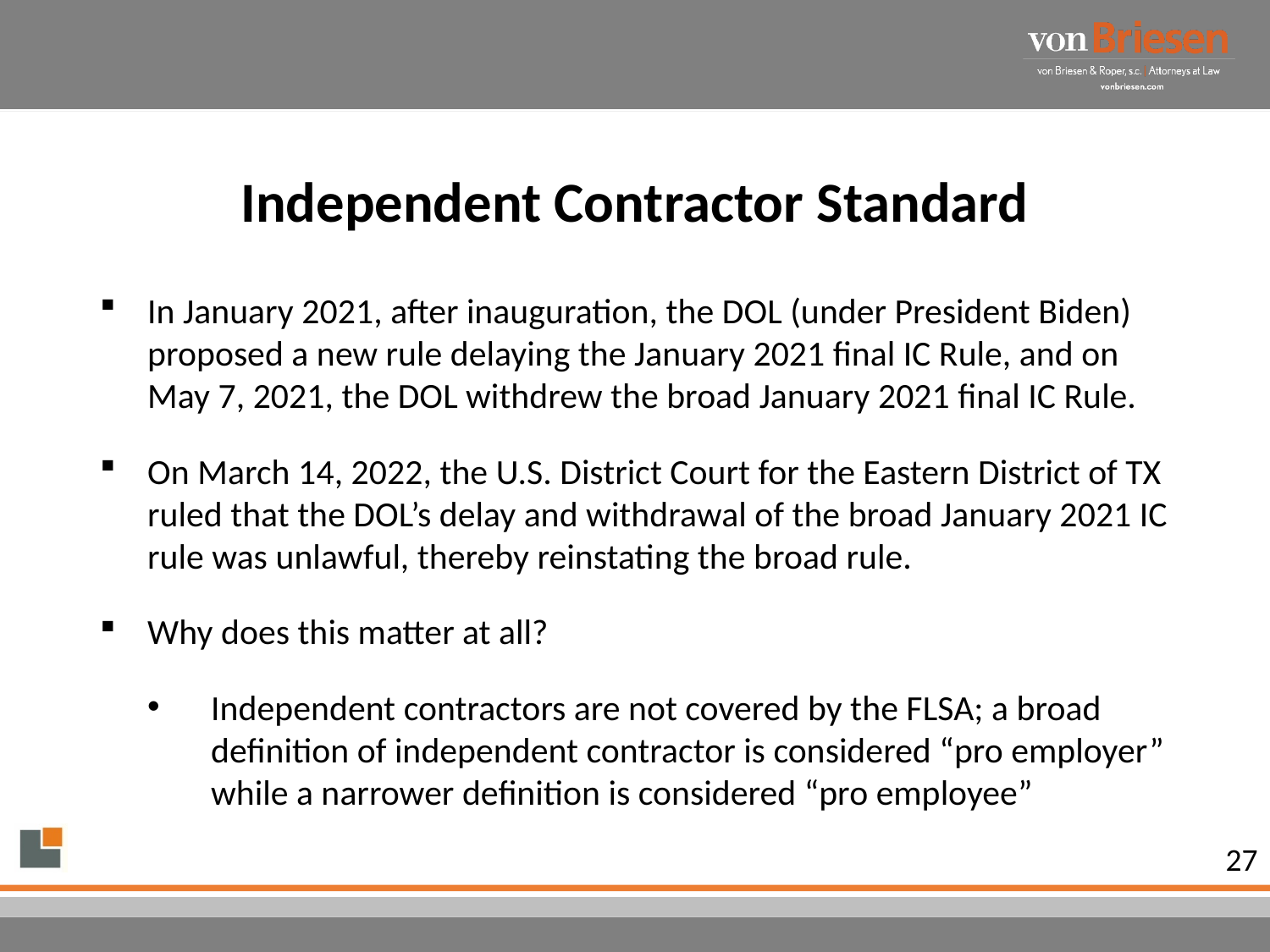

# Independent Contractor Standard
In January 2021, after inauguration, the DOL (under President Biden) proposed a new rule delaying the January 2021 final IC Rule, and on May 7, 2021, the DOL withdrew the broad January 2021 final IC Rule.
On March 14, 2022, the U.S. District Court for the Eastern District of TX ruled that the DOL’s delay and withdrawal of the broad January 2021 IC rule was unlawful, thereby reinstating the broad rule.
Why does this matter at all?
Independent contractors are not covered by the FLSA; a broad definition of independent contractor is considered “pro employer” while a narrower definition is considered “pro employee”

27